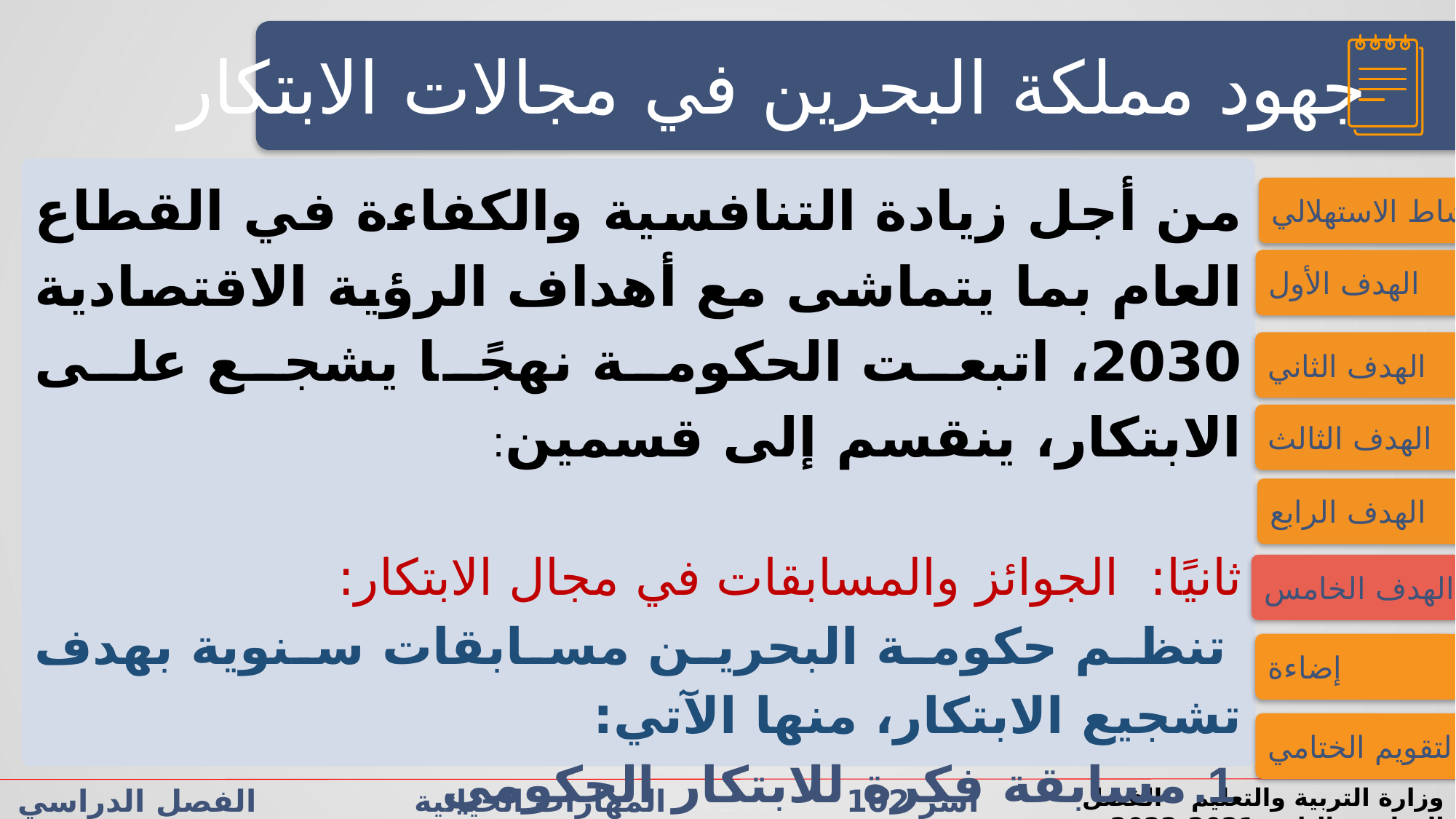

النشاط الاستهلالي
النشاط الاستهلالي

جهود مملكة البحرين في مجالات الابتكار
من أجل زيادة التنافسية والكفاءة في القطاع العام بما يتماشى مع أهداف الرؤية الاقتصادية 2030، اتبعت الحكومة نهجًا يشجع على الابتكار، ينقسم إلى قسمين:

ثانيًا:  الجوائز والمسابقات في مجال الابتكار:
 تنظم حكومة البحرين مسابقات سنوية بهدف تشجيع الابتكار، منها الآتي:
مسابقة فكرة للابتكار الحكومي
جائزة التميز للحكومة الإلكترونية

النشاط الاستهلالي
الهدف الأول
الهدف الثاني
الهدف الثالث
الهدف الرابع
الهدف الخامس
إضاءة
التقويم الختامي
اسر 102                 المهارات الحياتية               الفصل الدراسي الثاني                        الدرس 1-2:  مهارة الإبداع والابتكار
وزارة التربية والتعليم – الفصل الدراسي الثاني 2021-2022